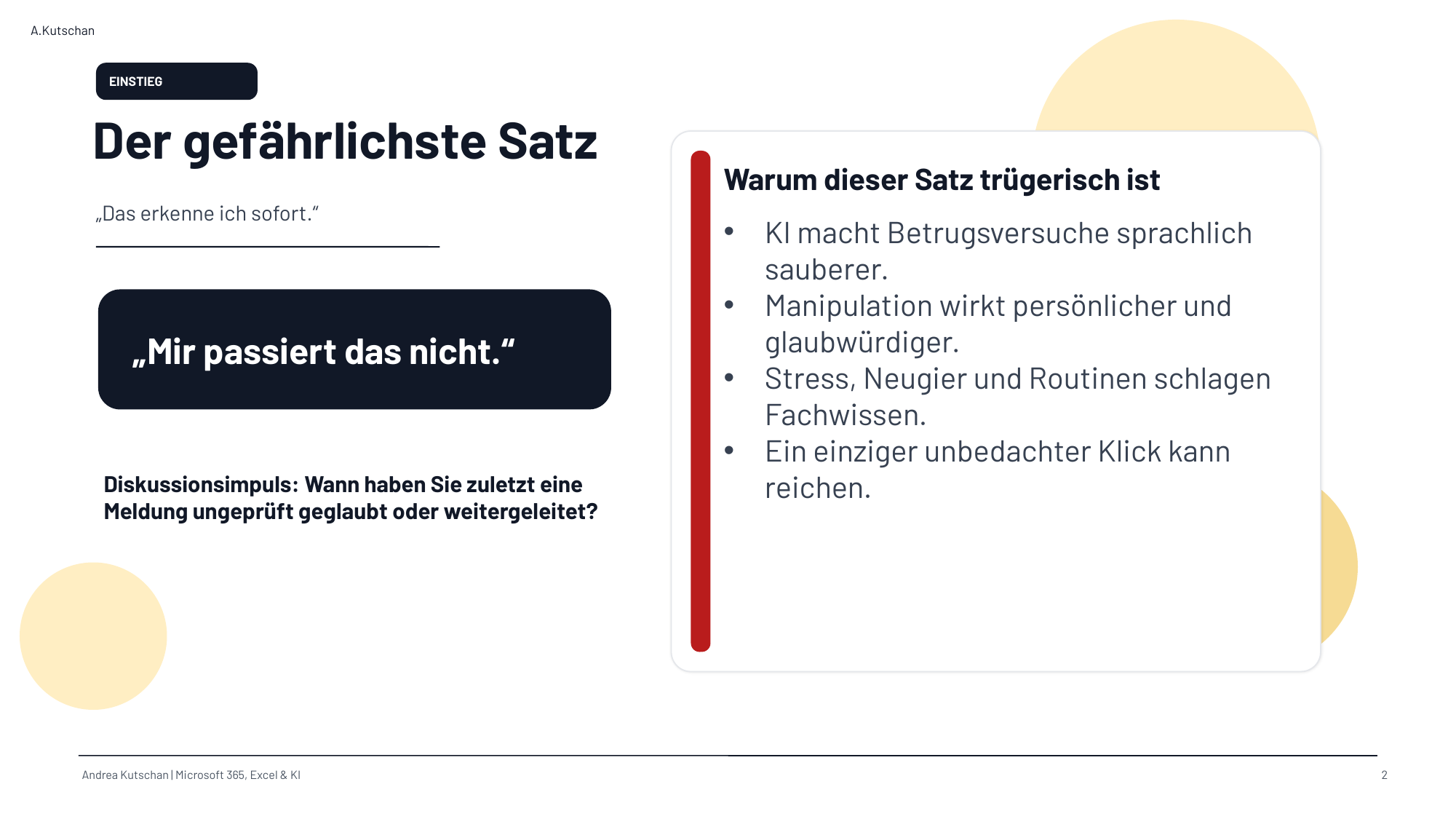

EINSTIEG
Der gefährlichste Satz

Warum dieser Satz trügerisch ist
„Das erkenne ich sofort.“
KI macht Betrugsversuche sprachlich sauberer.
Manipulation wirkt persönlicher und glaubwürdiger.
Stress, Neugier und Routinen schlagen Fachwissen.
Ein einziger unbedachter Klick kann reichen.

„Mir passiert das nicht.“
Diskussionsimpuls: Wann haben Sie zuletzt eine Meldung ungeprüft geglaubt oder weitergeleitet?

2